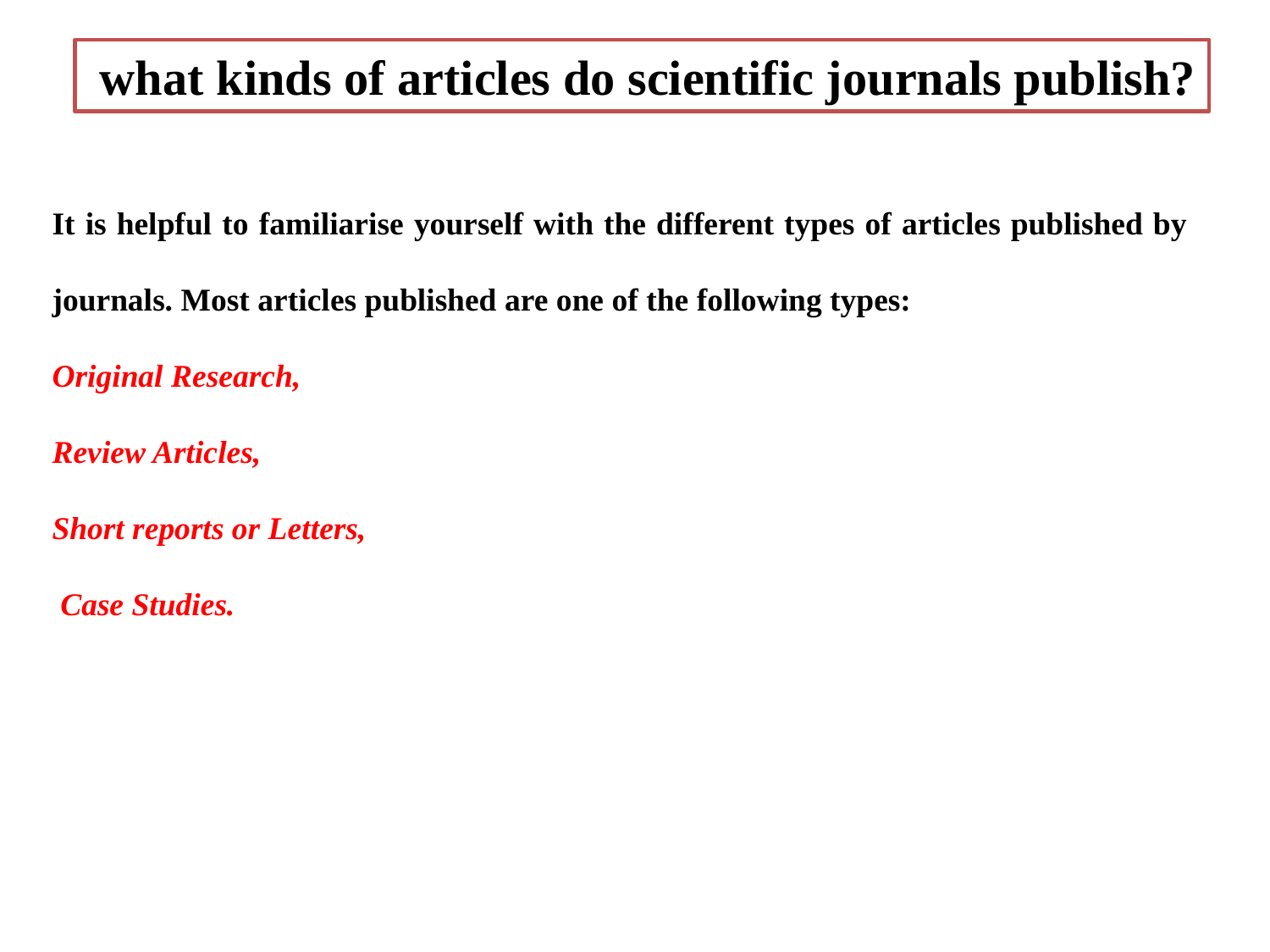

what kinds of articles do scientific journals publish?
It is helpful to familiarise yourself with the different types of articles published by journals. Most articles published are one of the following types:
Original Research,
Review Articles,
Short reports or Letters,
 Case Studies.